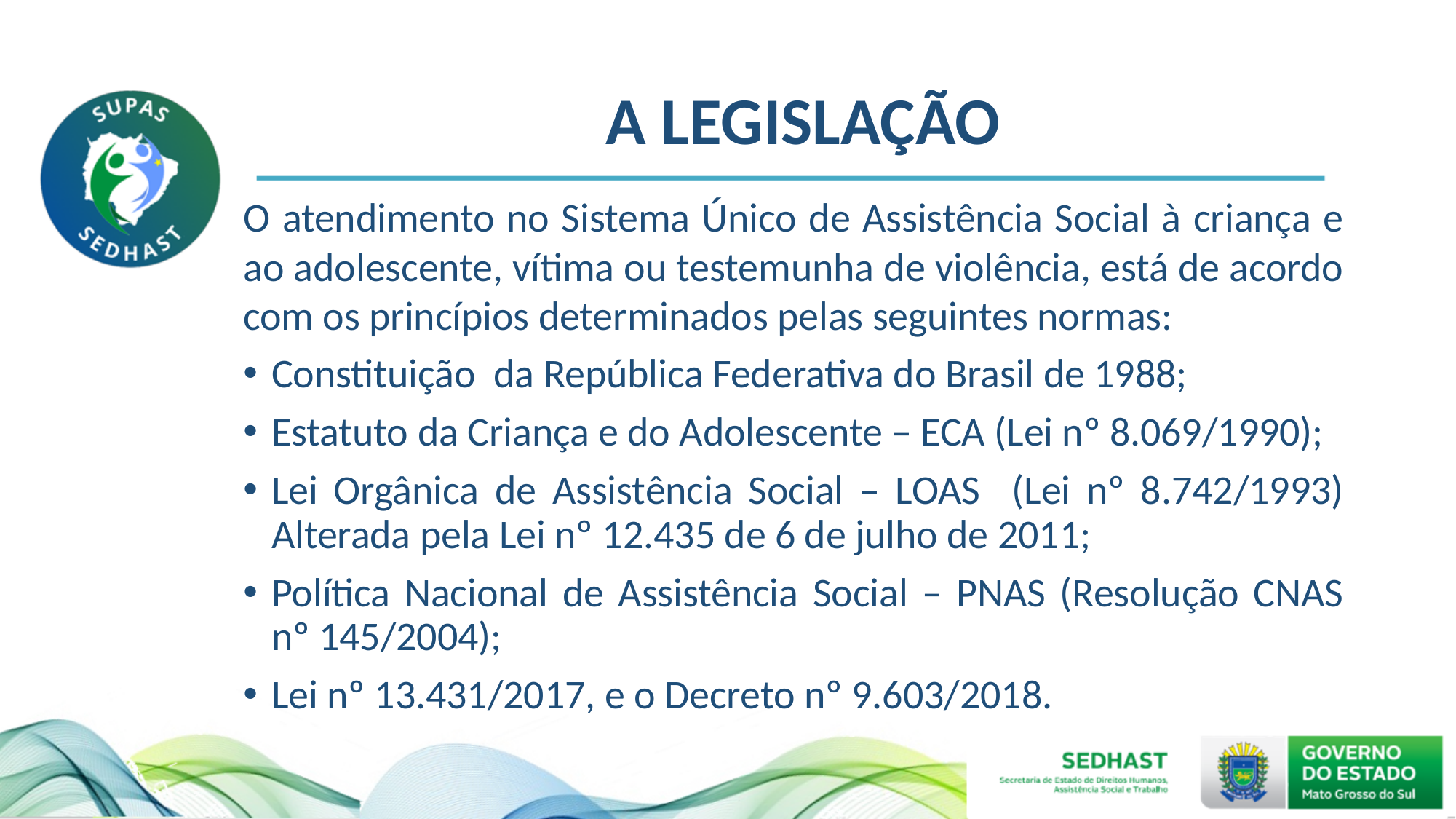

# A LEGISLAÇÃO
O atendimento no Sistema Único de Assistência Social à criança e ao adolescente, vítima ou testemunha de violência, está de acordo com os princípios determinados pelas seguintes normas:
Constituição  da República Federativa do Brasil de 1988;
Estatuto da Criança e do Adolescente – ECA (Lei nº 8.069/1990);
Lei Orgânica de Assistência Social – LOAS  (Lei nº 8.742/1993) Alterada pela Lei nº 12.435 de 6 de julho de 2011;
Política Nacional de Assistência Social – PNAS (Resolução CNAS nº 145/2004);
Lei nº 13.431/2017, e o Decreto nº 9.603/2018.